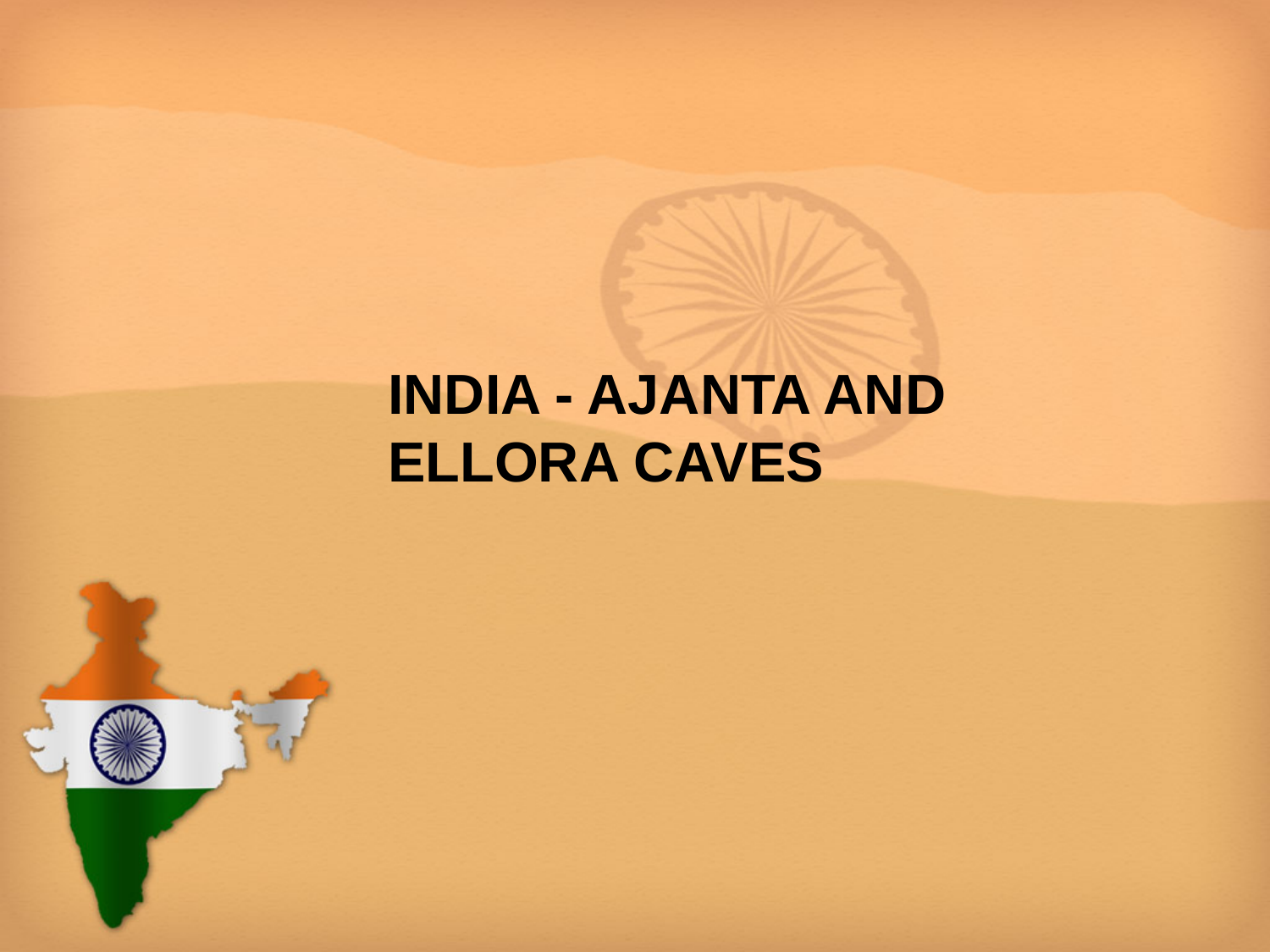

# INDIA - AJANTA AND ELLORA CAVES